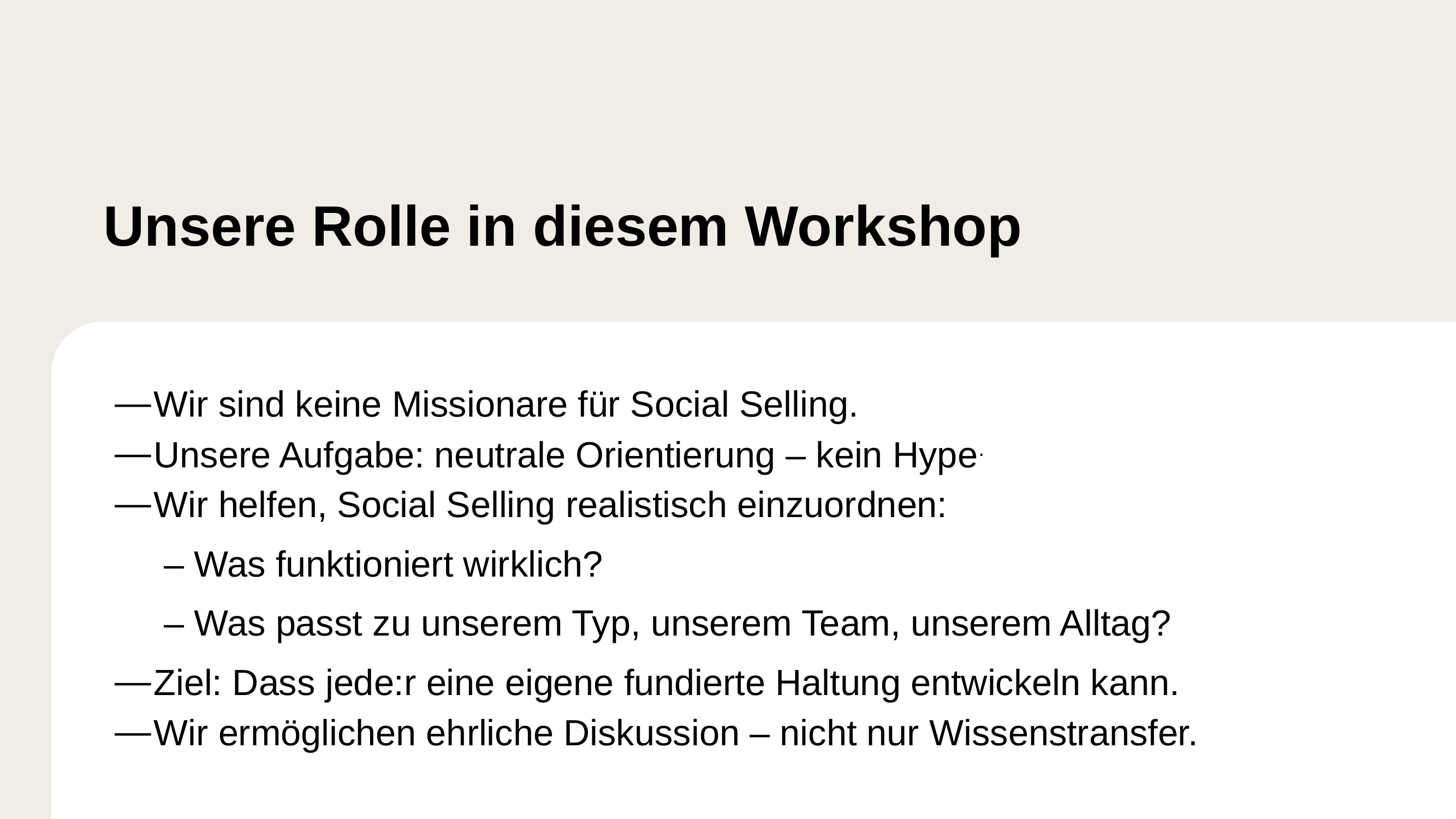

Unsere Rolle in diesem Workshop

Wir sind keine Missionare für Social Selling.
Unsere Aufgabe: neutrale Orientierung – kein Hype.
Wir helfen, Social Selling realistisch einzuordnen:
 – Was funktioniert wirklich?
 – Was passt zu unserem Typ, unserem Team, unserem Alltag?
Ziel: Dass jede:r eine eigene fundierte Haltung entwickeln kann.
Wir ermöglichen ehrliche Diskussion – nicht nur Wissenstransfer.